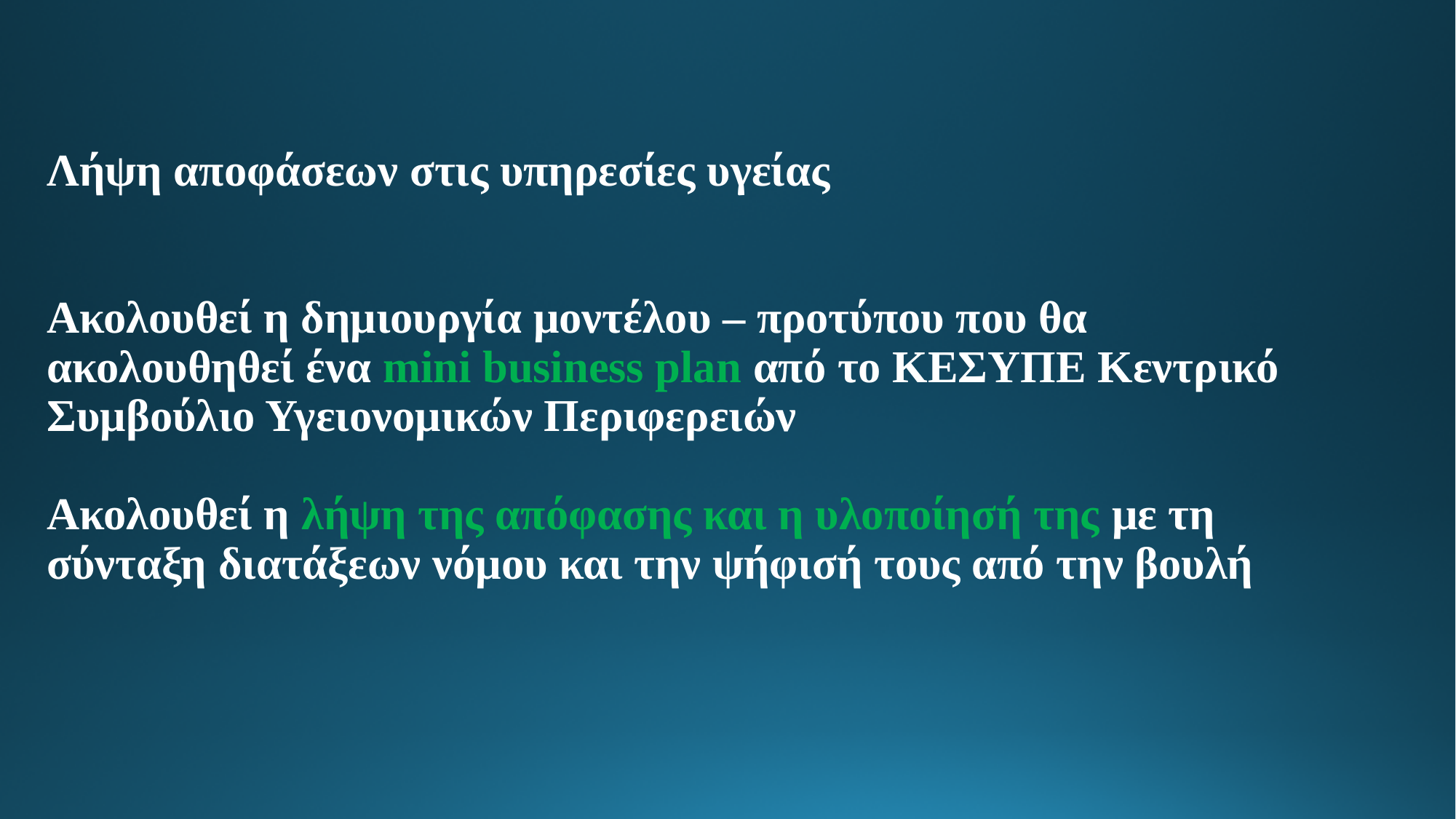

# Λήψη αποφάσεων στις υπηρεσίες υγείας Ακολουθεί η δημιουργία μοντέλου – προτύπου που θα ακολουθηθεί ένα mini business plan από το ΚΕΣΥΠΕ Κεντρικό Συμβούλιο Υγειονομικών Περιφερειών Ακολουθεί η λήψη της απόφασης και η υλοποίησή της με τη σύνταξη διατάξεων νόμου και την ψήφισή τους από την βουλή